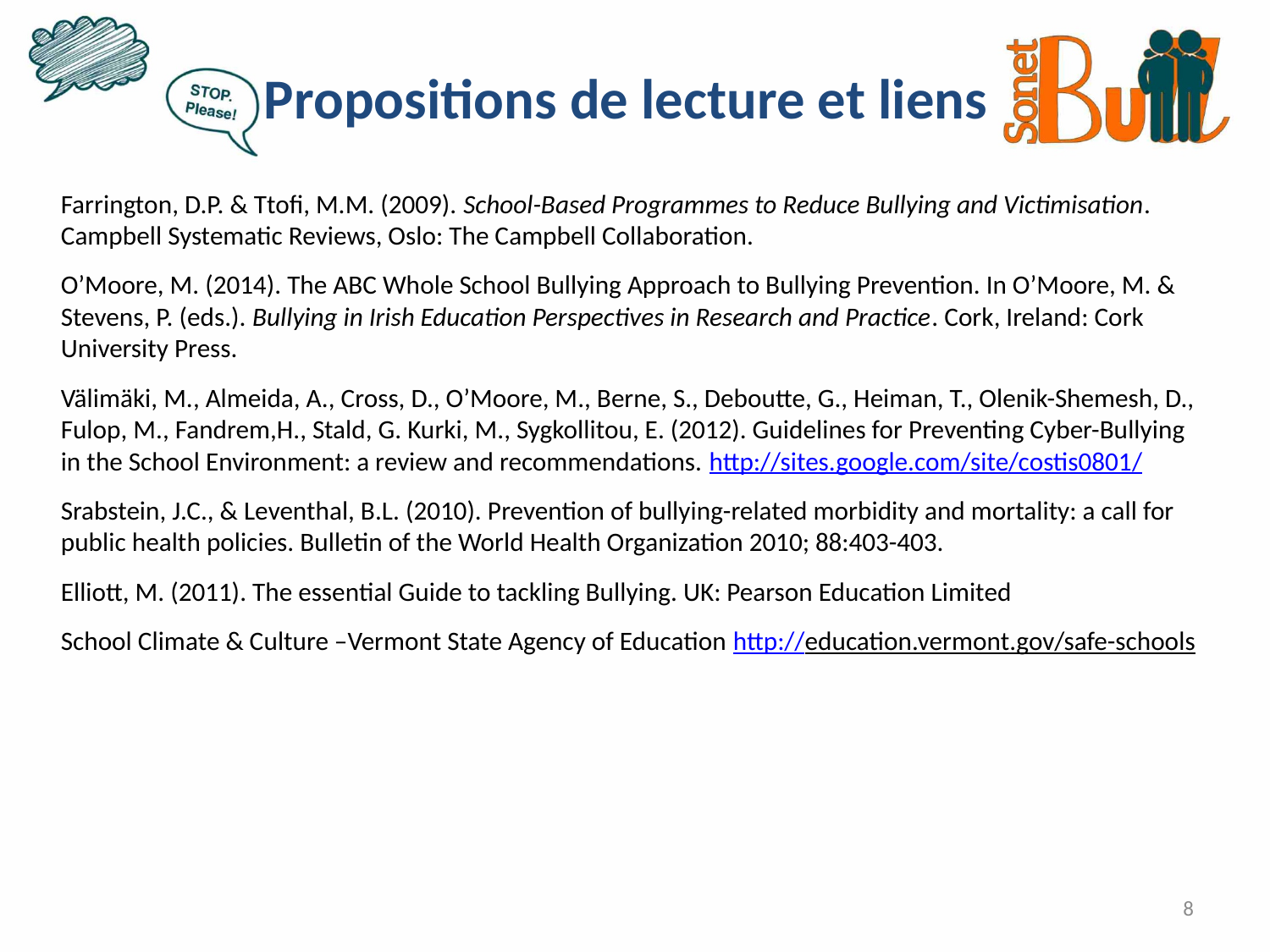

Propositions de lecture et liens
Farrington, D.P. & Ttofi, M.M. (2009). School-Based Programmes to Reduce Bullying and Victimisation. Campbell Systematic Reviews, Oslo: The Campbell Collaboration.
O’Moore, M. (2014). The ABC Whole School Bullying Approach to Bullying Prevention. In O’Moore, M. & Stevens, P. (eds.). Bullying in Irish Education Perspectives in Research and Practice. Cork, Ireland: Cork University Press.
Välimäki, M., Almeida, A., Cross, D., O’Moore, M., Berne, S., Deboutte, G., Heiman, T., Olenik-Shemesh, D., Fulop, M., Fandrem,H., Stald, G. Kurki, M., Sygkollitou, E. (2012). Guidelines for Preventing Cyber-Bullying in the School Environment: a review and recommendations. http://sites.google.com/site/costis0801/
Srabstein, J.C., & Leventhal, B.L. (2010). Prevention of bullying-related morbidity and mortality: a call for public health policies. Bulletin of the World Health Organization 2010; 88:403-403.
Elliott, M. (2011). The essential Guide to tackling Bullying. UK: Pearson Education Limited
School Climate & Culture –Vermont State Agency of Education http://education.vermont.gov/safe-schools
8